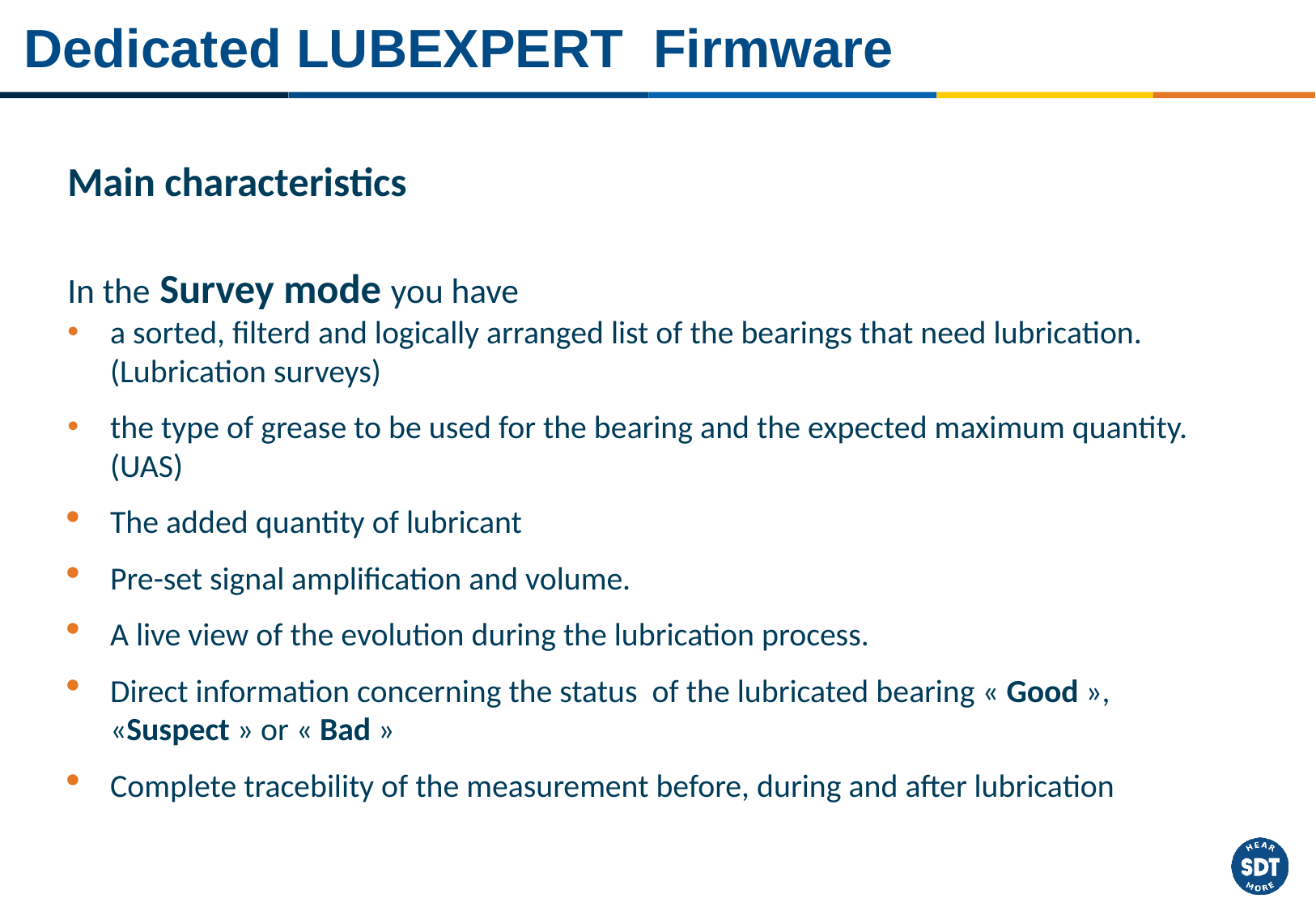

# Dedicated LUBEXPERT  Firmware
Main characteristics

In the Survey mode you have
a sorted, filterd and logically arranged list of the bearings that need lubrication. (Lubrication surveys)
the type of grease to be used for the bearing and the expected maximum quantity. (UAS)
The added quantity of lubricant
Pre-set signal amplification and volume.
A live view of the evolution during the lubrication process.
Direct information concerning the status  of the lubricated bearing « Good »,  «Suspect » or « Bad »
Complete tracebility of the measurement before, during and after lubrication